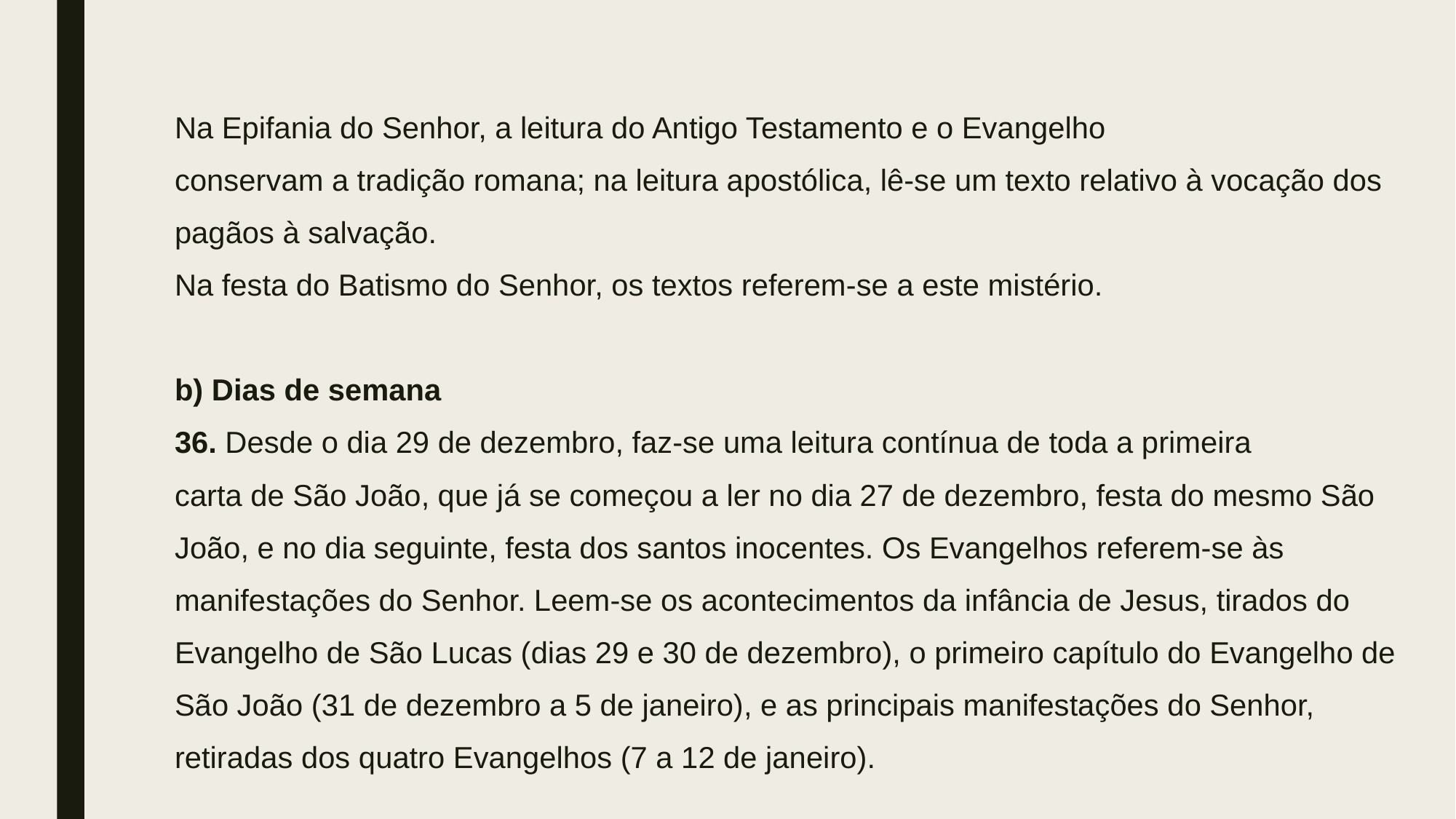

#
Na Epifania do Senhor, a leitura do Antigo Testamento e o Evangelho
conservam a tradição romana; na leitura apostólica, lê-se um texto relativo à vocação dos
pagãos à salvação.
Na festa do Batismo do Senhor, os textos referem-se a este mistério.

b) Dias de semana
36. Desde o dia 29 de dezembro, faz-se uma leitura contínua de toda a primeira
carta de São João, que já se começou a ler no dia 27 de dezembro, festa do mesmo São
João, e no dia seguinte, festa dos santos inocentes. Os Evangelhos referem-se às
manifestações do Senhor. Leem-se os acontecimentos da infância de Jesus, tirados do
Evangelho de São Lucas (dias 29 e 30 de dezembro), o primeiro capítulo do Evangelho de
São João (31 de dezembro a 5 de janeiro), e as principais manifestações do Senhor,
retiradas dos quatro Evangelhos (7 a 12 de janeiro).